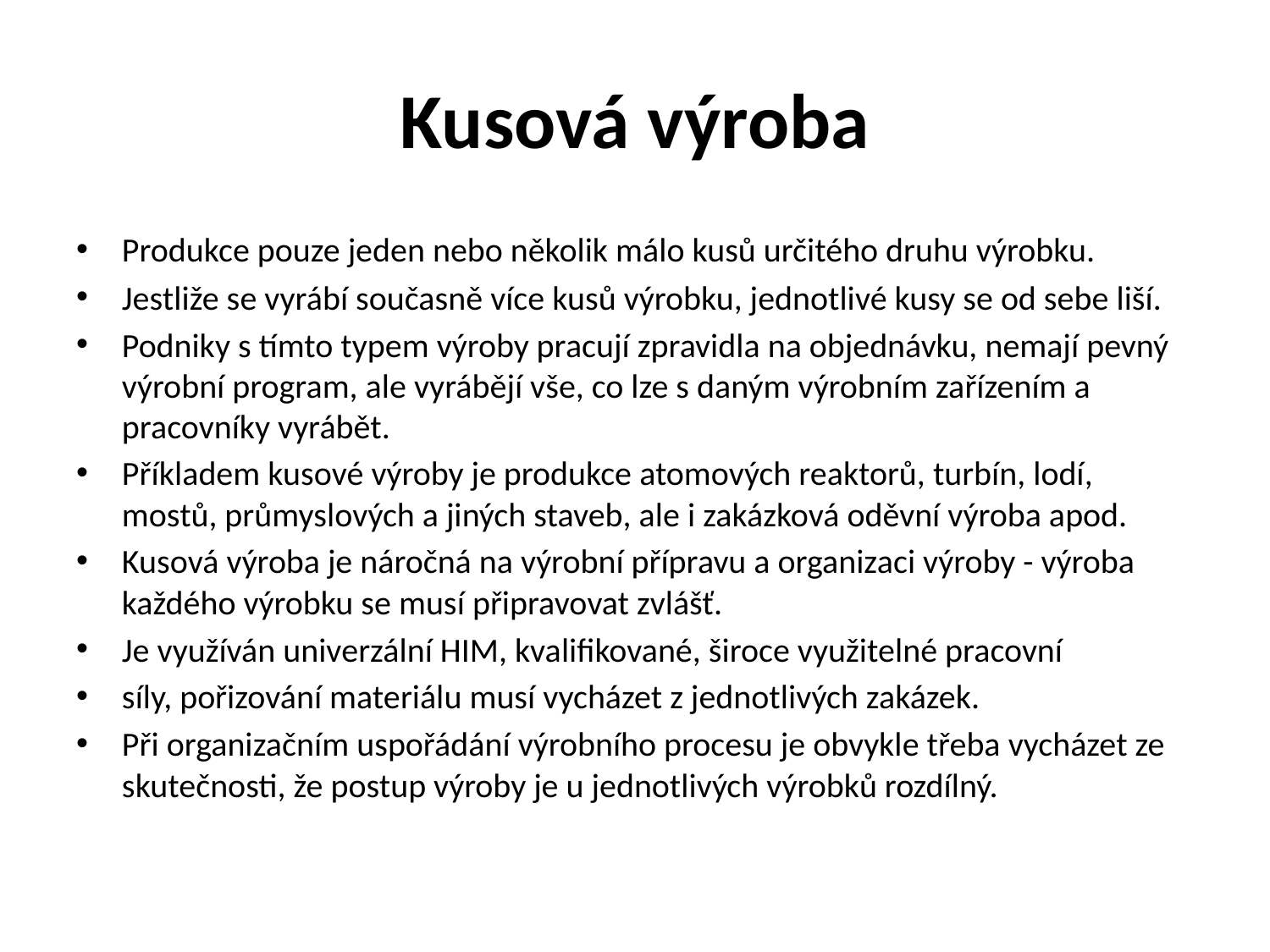

# Kusová výroba
Produkce pouze jeden nebo několik málo kusů určitého druhu výrobku.
Jestliže se vyrábí současně více kusů výrobku, jednotlivé kusy se od sebe liší.
Podniky s tímto typem výroby pracují zpravidla na objednávku, nemají pevný výrobní program, ale vyrábějí vše, co lze s daným výrobním zařízením a pracovníky vyrábět.
Příkladem kusové výroby je produkce atomových reaktorů, turbín, lodí, mostů, průmyslových a jiných staveb, ale i zakázková oděvní výroba apod.
Kusová výroba je náročná na výrobní přípravu a organizaci výroby - výroba každého výrobku se musí připravovat zvlášť.
Je využíván univerzální HIM, kvalifikované, široce využitelné pracovní
síly, pořizování materiálu musí vycházet z jednotlivých zakázek.
Při organizačním uspořádání výrobního procesu je obvykle třeba vycházet ze skutečnosti, že postup výroby je u jednotlivých výrobků rozdílný.